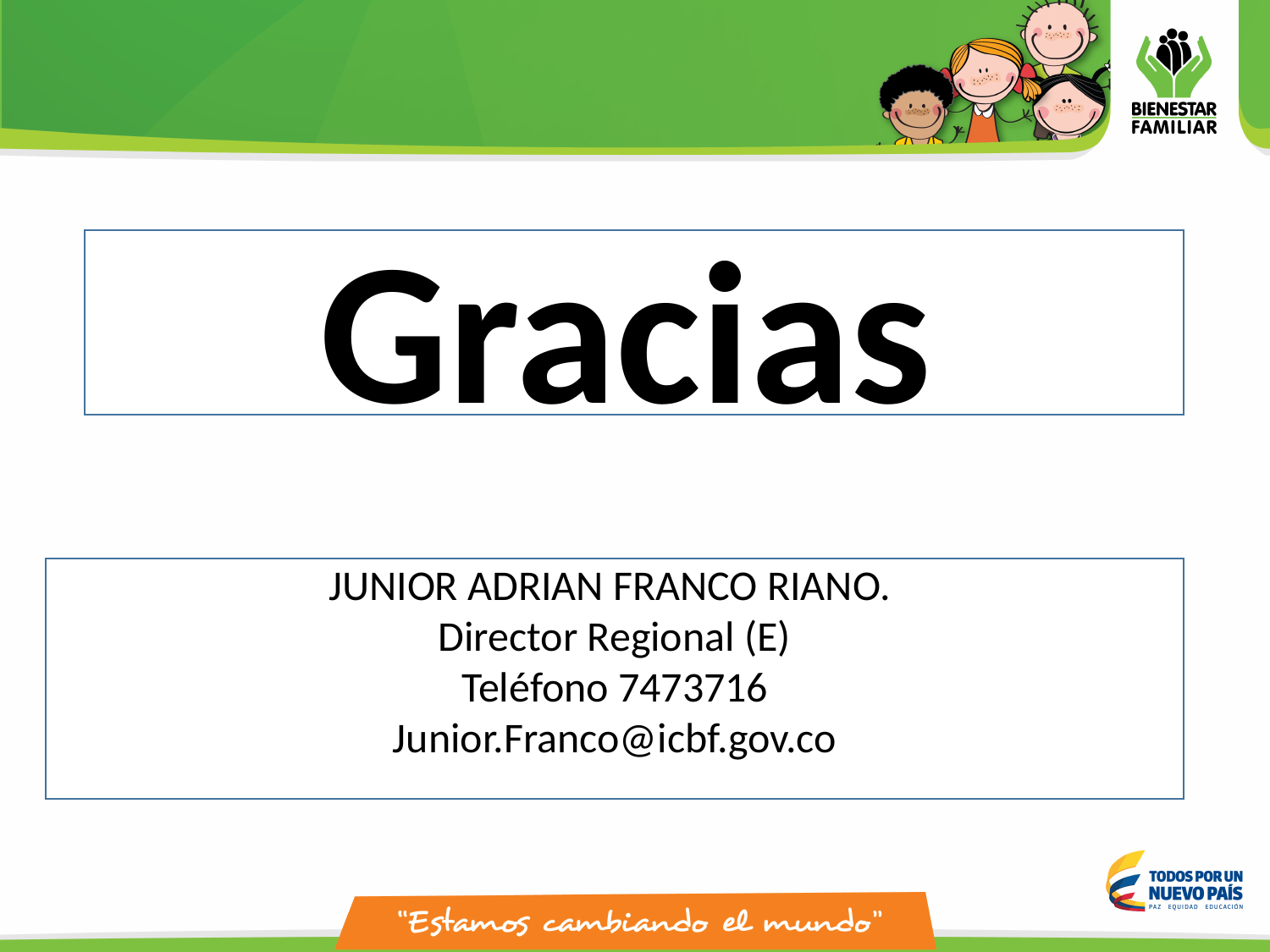

Gracias
JUNIOR ADRIAN FRANCO RIANO.
Director Regional (E)
Teléfono 7473716
Junior.Franco@icbf.gov.co